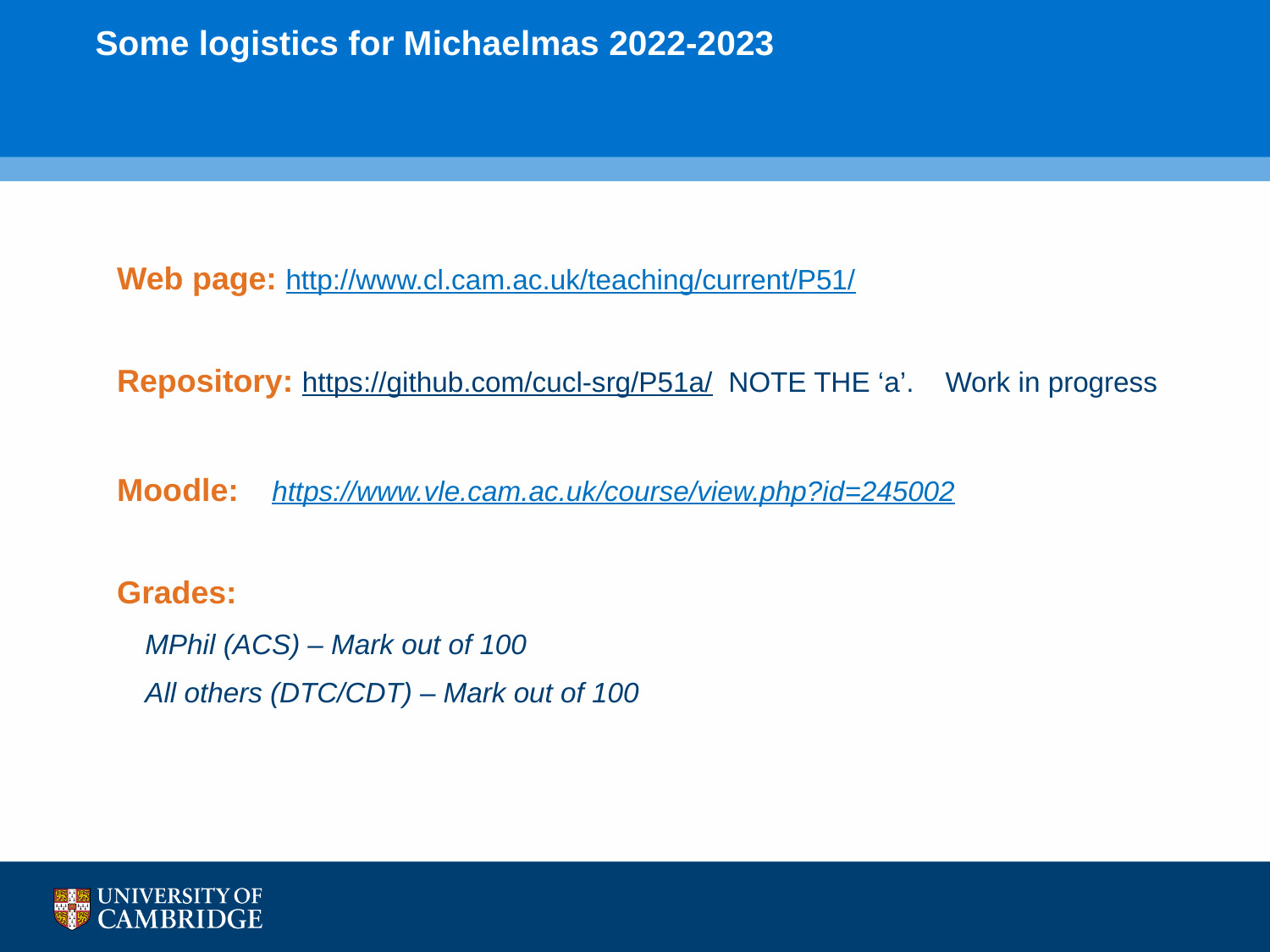

# Some logistics for Michaelmas 2022-2023
Web page: http://www.cl.cam.ac.uk/teaching/current/P51/

Repository: https://github.com/cucl-srg/P51a/  NOTE THE ‘a’.    Work in progress

Moodle:	https://www.vle.cam.ac.uk/course/view.php?id=245002

Grades:
	MPhil (ACS) – Mark out of 100
	All others (DTC/CDT) – Mark out of 100
Networking and Systems Measurements (L50)
4